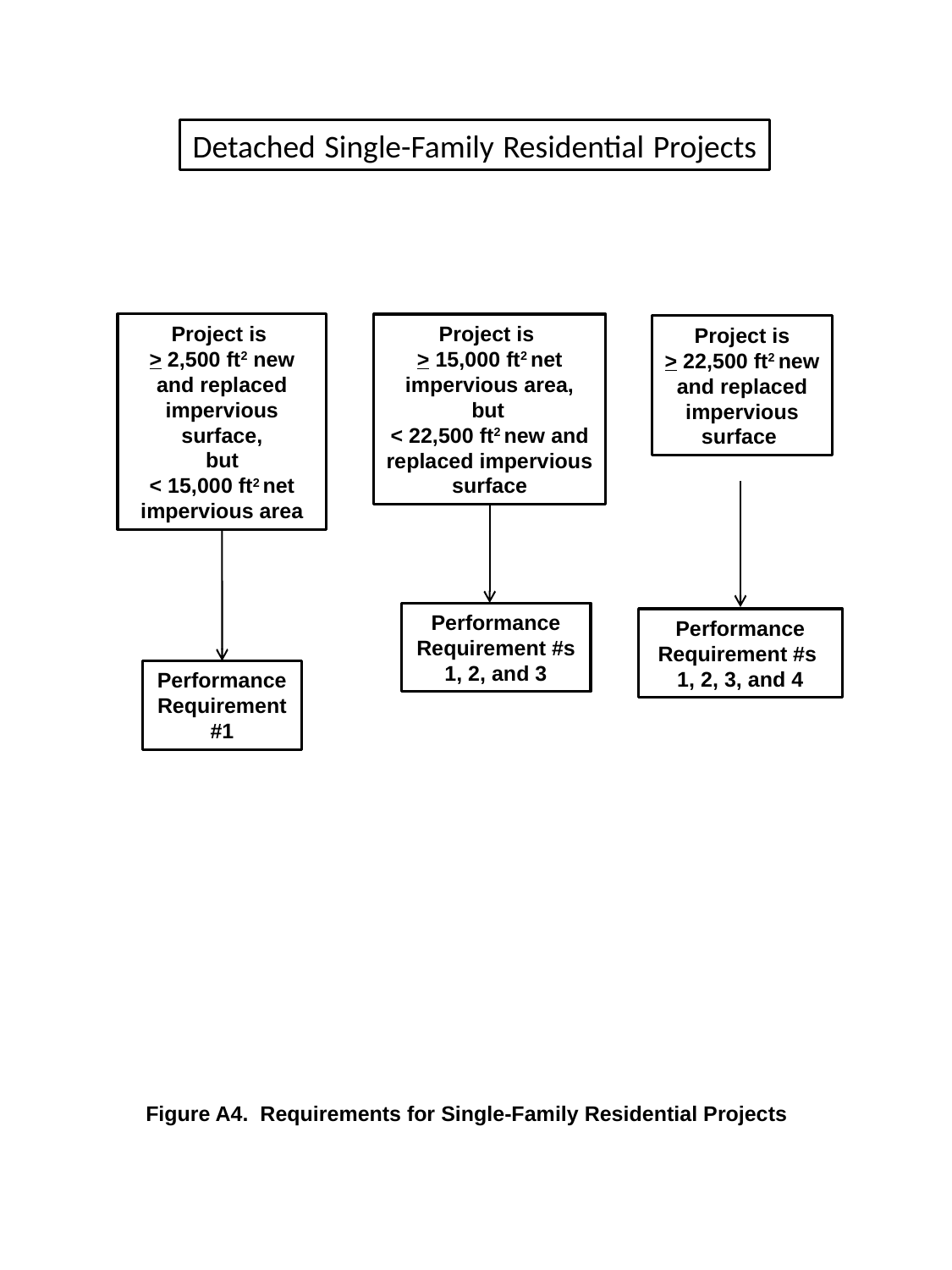

Detached Single-Family Residential Projects
Project is
> 2,500 ft2 new and replaced impervious surface,
but
< 15,000 ft2 net impervious area
Project is
> 15,000 ft2 net impervious area, but
< 22,500 ft2 new and replaced impervious surface
Project is
> 22,500 ft2 new and replaced impervious surface
Performance Requirement #s
1, 2, and 3
Performance Requirement #s
1, 2, 3, and 4
Performance Requirement #1
Figure A4.  Requirements for Single-Family Residential Projects